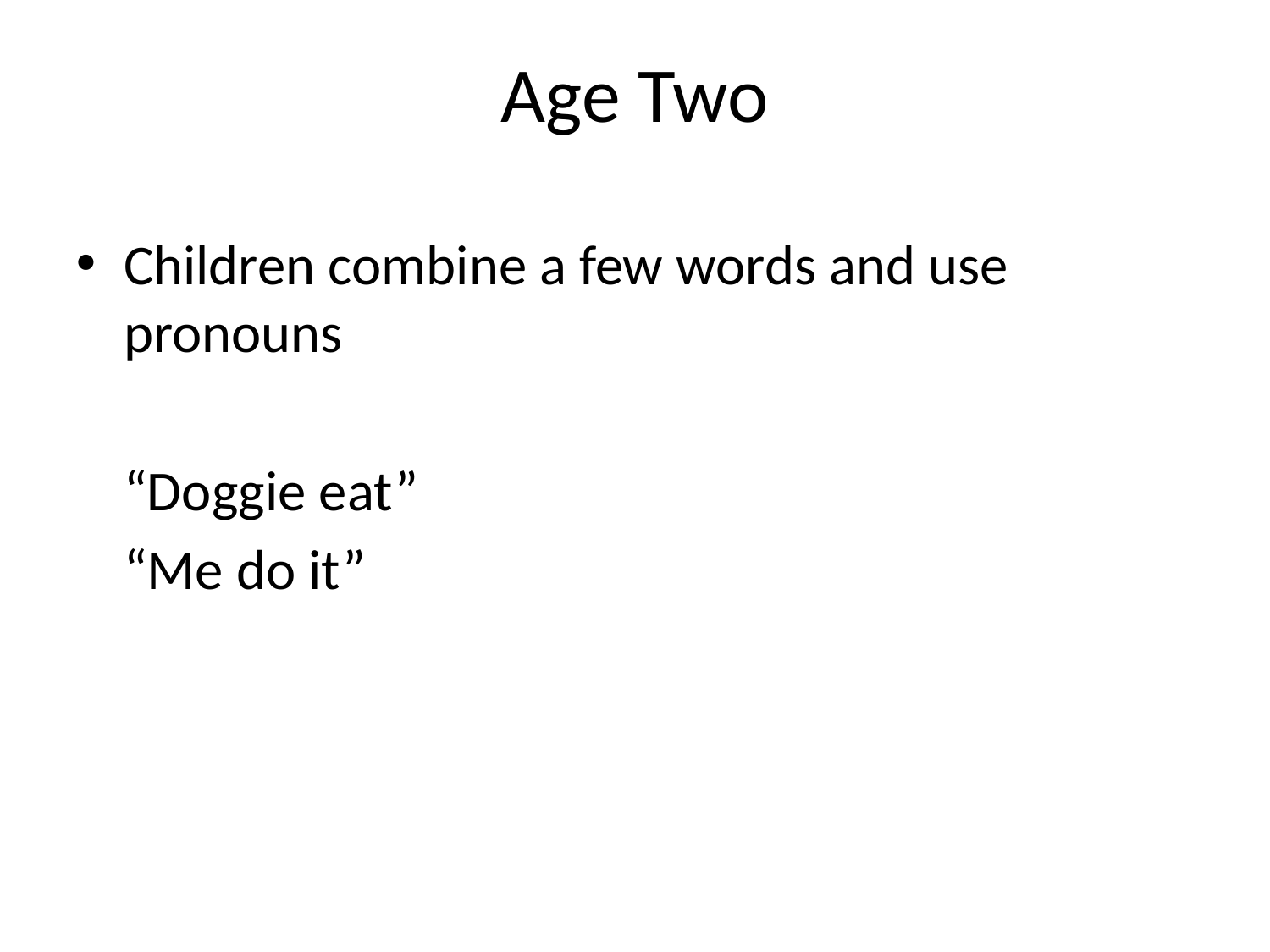

Age Two
Children combine a few words and use pronouns

	“Doggie eat”
	“Me do it”